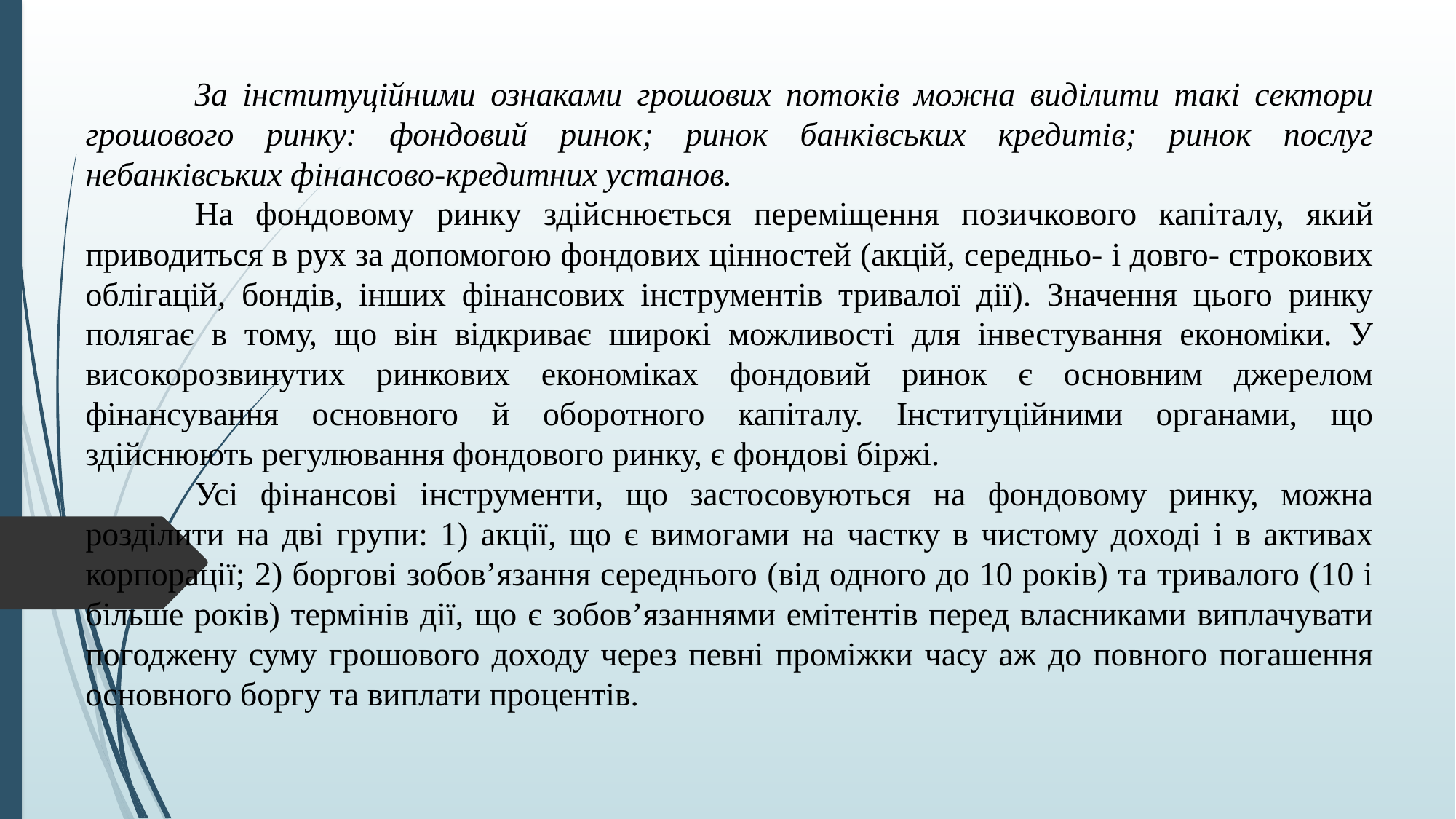

За інституційними ознаками грошових потоків можна виділити такі сектори грошового ринку: фондовий ринок; ринок банківських кредитів; ринок послуг небанківських фінансово-кредитних установ.
	На фондовому ринку здійснюється переміщення позичкового капіталу, який приводиться в рух за допомогою фондових цінностей (акцій, середньо- і довго- строкових облігацій, бондів, інших фінансових інструментів тривалої дії). Значення цього ринку полягає в тому, що він відкриває широкі можливості для інвестування економіки. У високорозвинутих ринкових економіках фондовий ринок є основним джерелом фінансування основного й оборотного капіталу. Інституційними органами, що здійснюють регулювання фондового ринку, є фондові біржі.
	Усі фінансові інструменти, що застосовуються на фондовому ринку, можна розділити на дві групи: 1) акції, що є вимогами на частку в чистому доході і в активах корпорації; 2) боргові зобов’язання середнього (від одного до 10 років) та тривалого (10 і більше років) термінів дії, що є зобов’язаннями емітентів перед власниками виплачувати погоджену суму грошового доходу через певні проміжки часу аж до повного погашення основного боргу та виплати процентів.